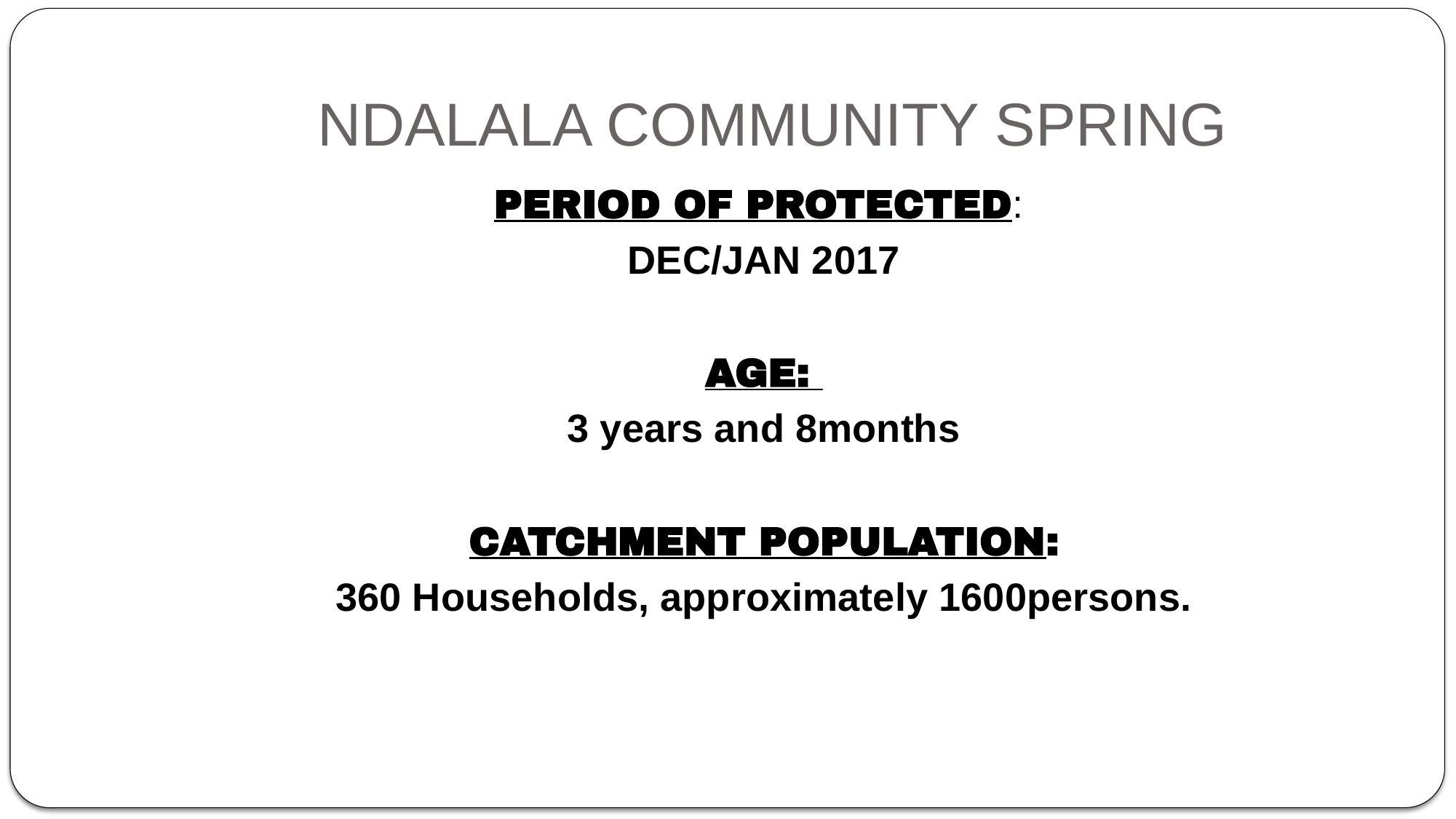

# NDALALA COMMUNITY SPRING
PERIOD OF PROTECTED:
DEC/JAN 2017

AGE:
3 years and 8months

CATCHMENT POPULATION:
360 Households, approximately 1600persons.